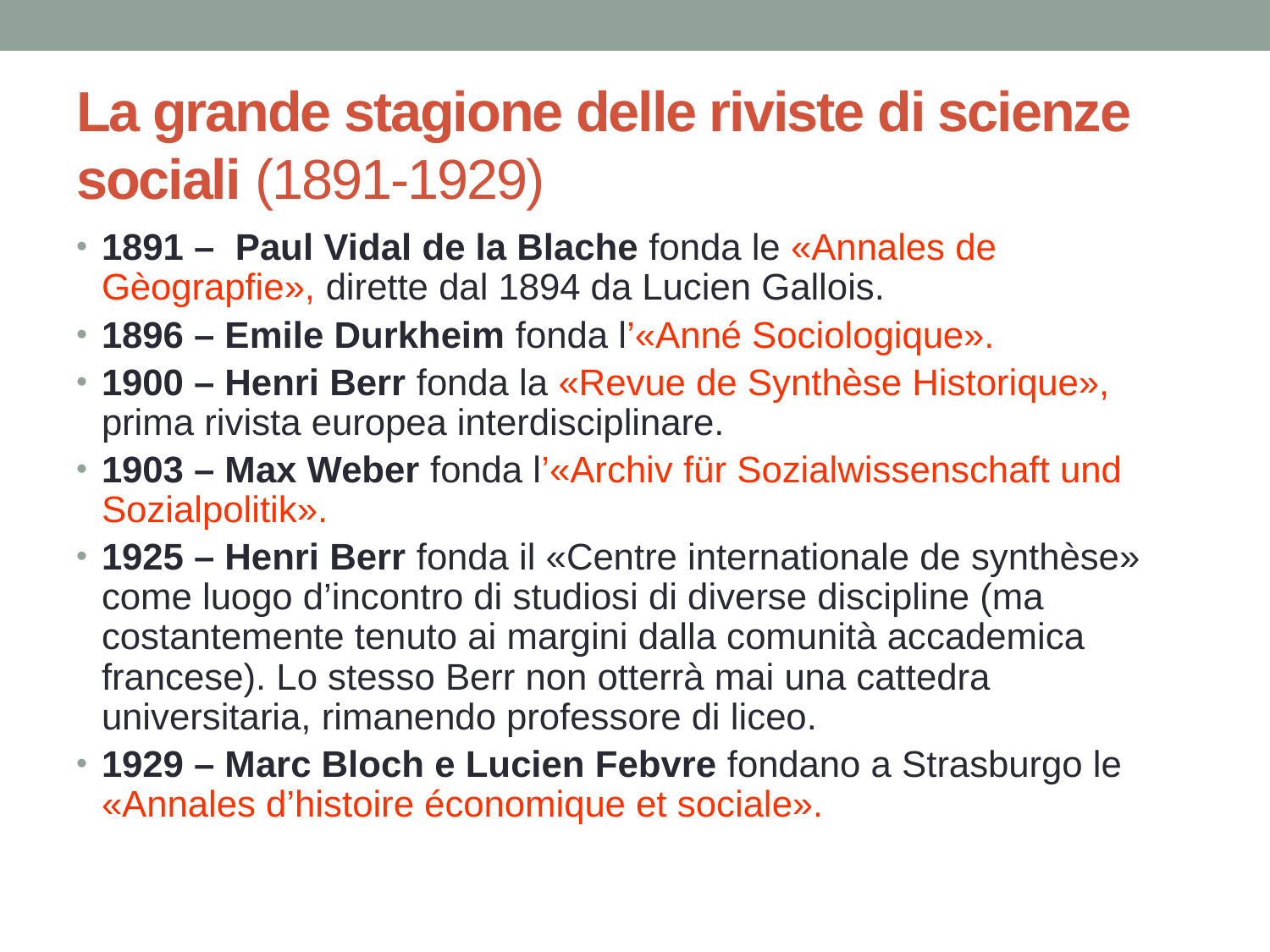

# La grande stagione delle riviste di scienze sociali (1891-1929)
1891 –  Paul Vidal de la Blache fonda le «Annales de Gèograpfie», dirette dal 1894 da Lucien Gallois.
1896 – Emile Durkheim fonda l’«Anné Sociologique».
1900 – Henri Berr fonda la «Revue de Synthèse Historique», prima rivista europea interdisciplinare.
1903 – Max Weber fonda l’«Archiv für Sozialwissenschaft und Sozialpolitik».
1925 – Henri Berr fonda il «Centre internationale de synthèse» come luogo d’incontro di studiosi di diverse discipline (ma costantemente tenuto ai margini dalla comunità accademica francese). Lo stesso Berr non otterrà mai una cattedra universitaria, rimanendo professore di liceo.
1929 – Marc Bloch e Lucien Febvre fondano a Strasburgo le «Annales d’histoire économique et sociale».